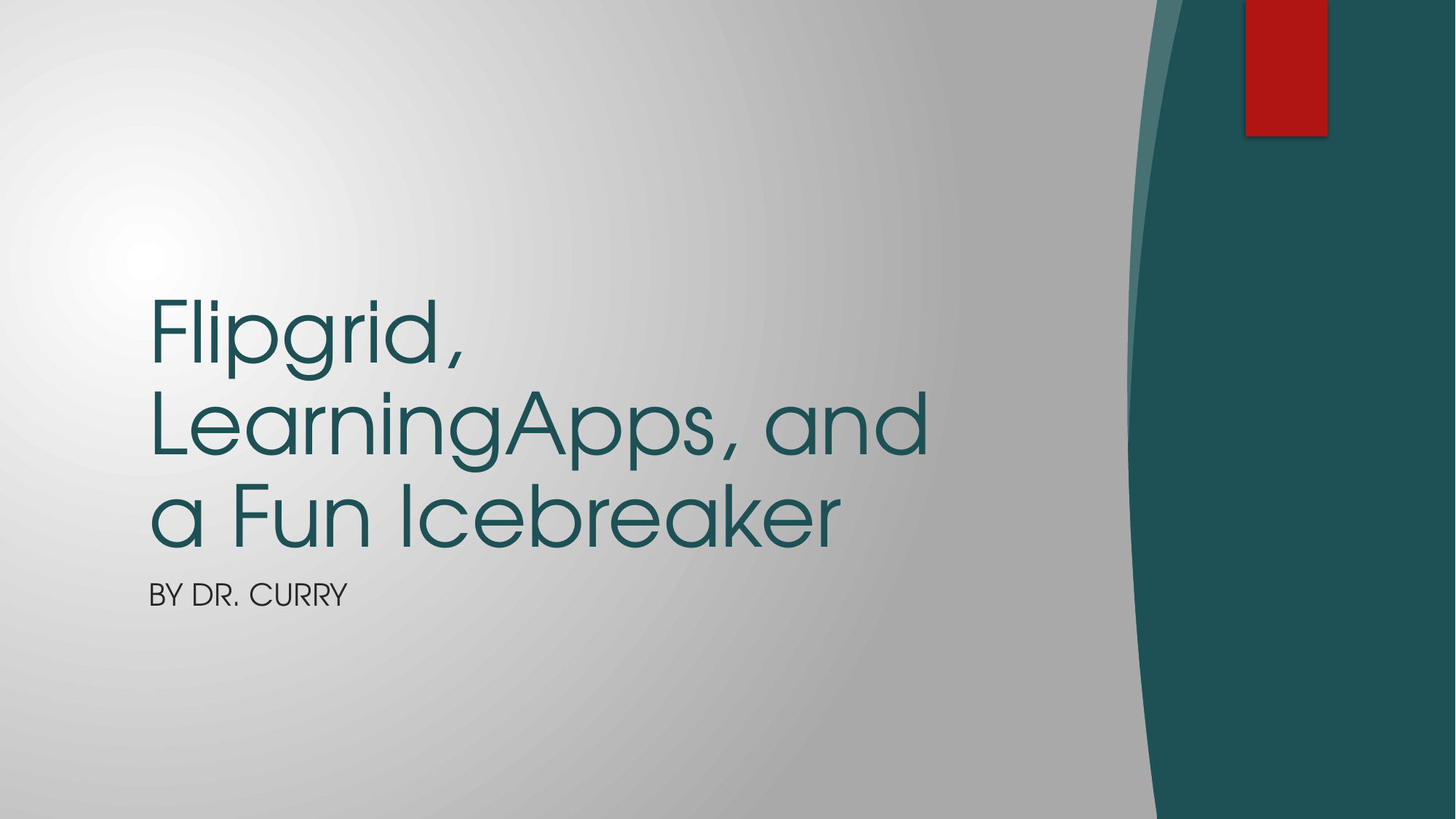

# Flipgrid, LearningApps, and a Fun Icebreaker
By Dr. Curry